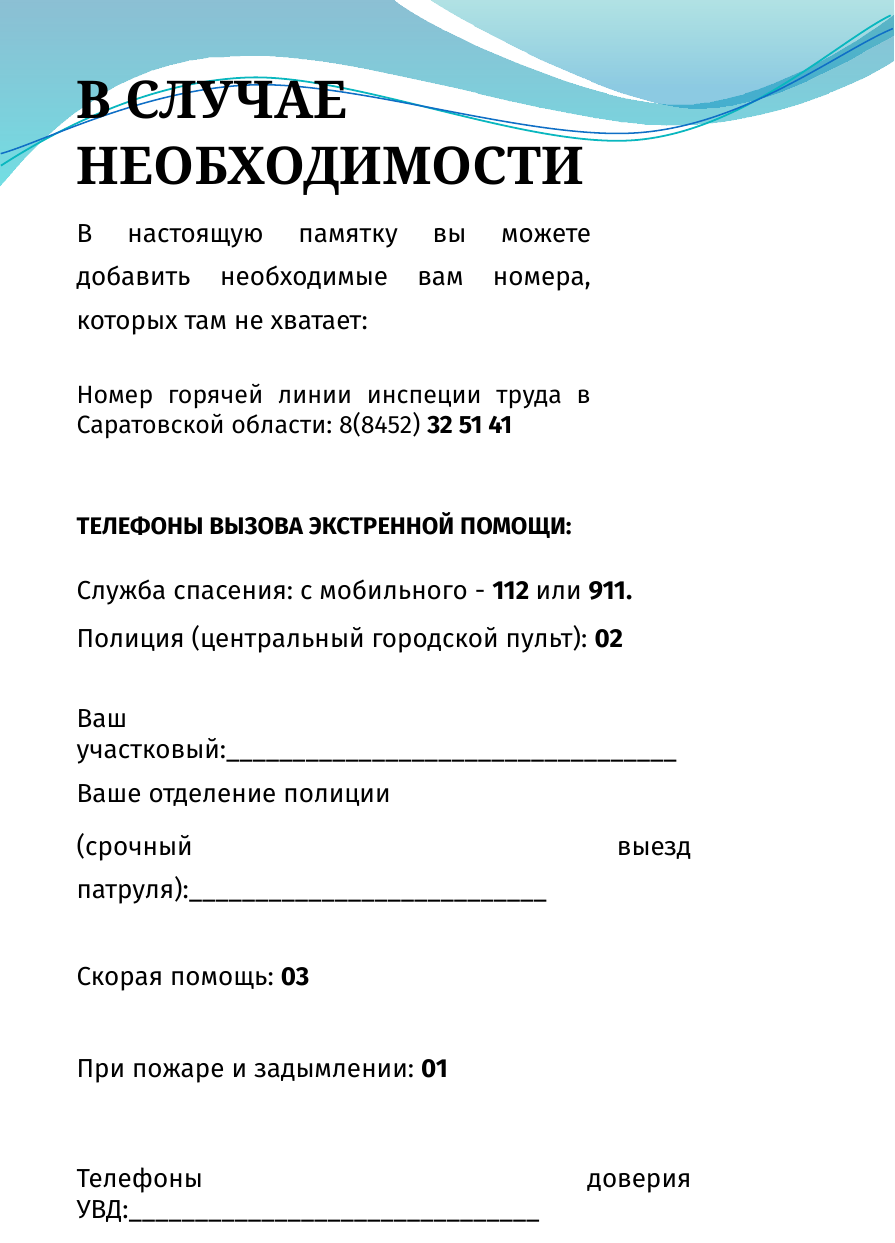

В СЛУЧАЕ НЕОБХОДИМОСТИ
В настоящую памятку вы можете добавить необходимые вам номера, которых там не хватает:
Номер горячей линии инспеции труда в Саратовской области: 8(8452) 32 51 41

Телефоны вызова экстренной помощи:
Служба спасения: с мобильного - 112 или 911.
Полиция (центральный городской пульт): 02

Ваш участковый:__________________________________
Ваше отделение полиции
(срочный выезд патруля):___________________________

Скорая помощь: 03

При пожаре и задымлении: 01

Телефоны доверия УВД:_______________________________